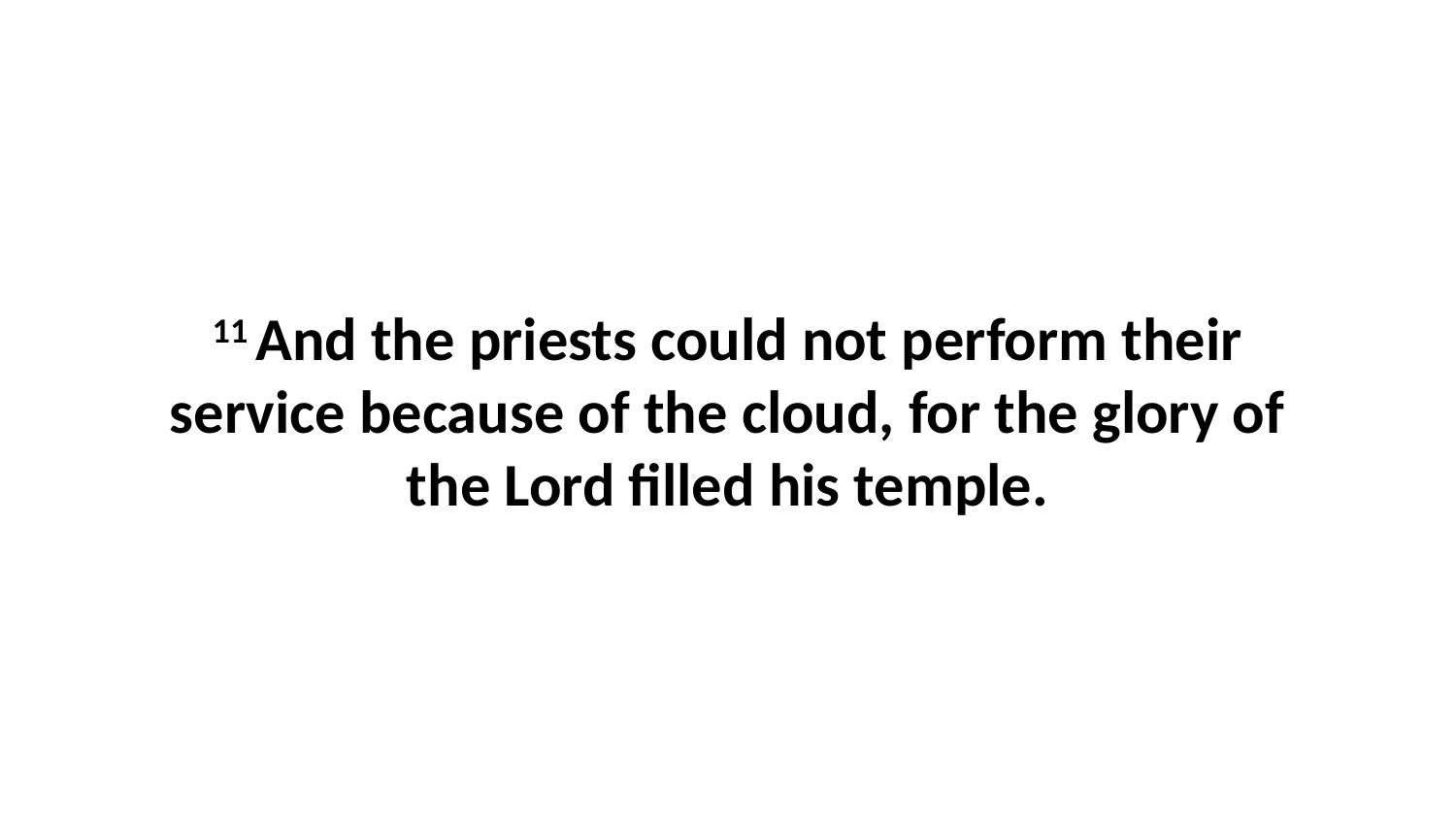

11 And the priests could not perform their service because of the cloud, for the glory of the Lord filled his temple.